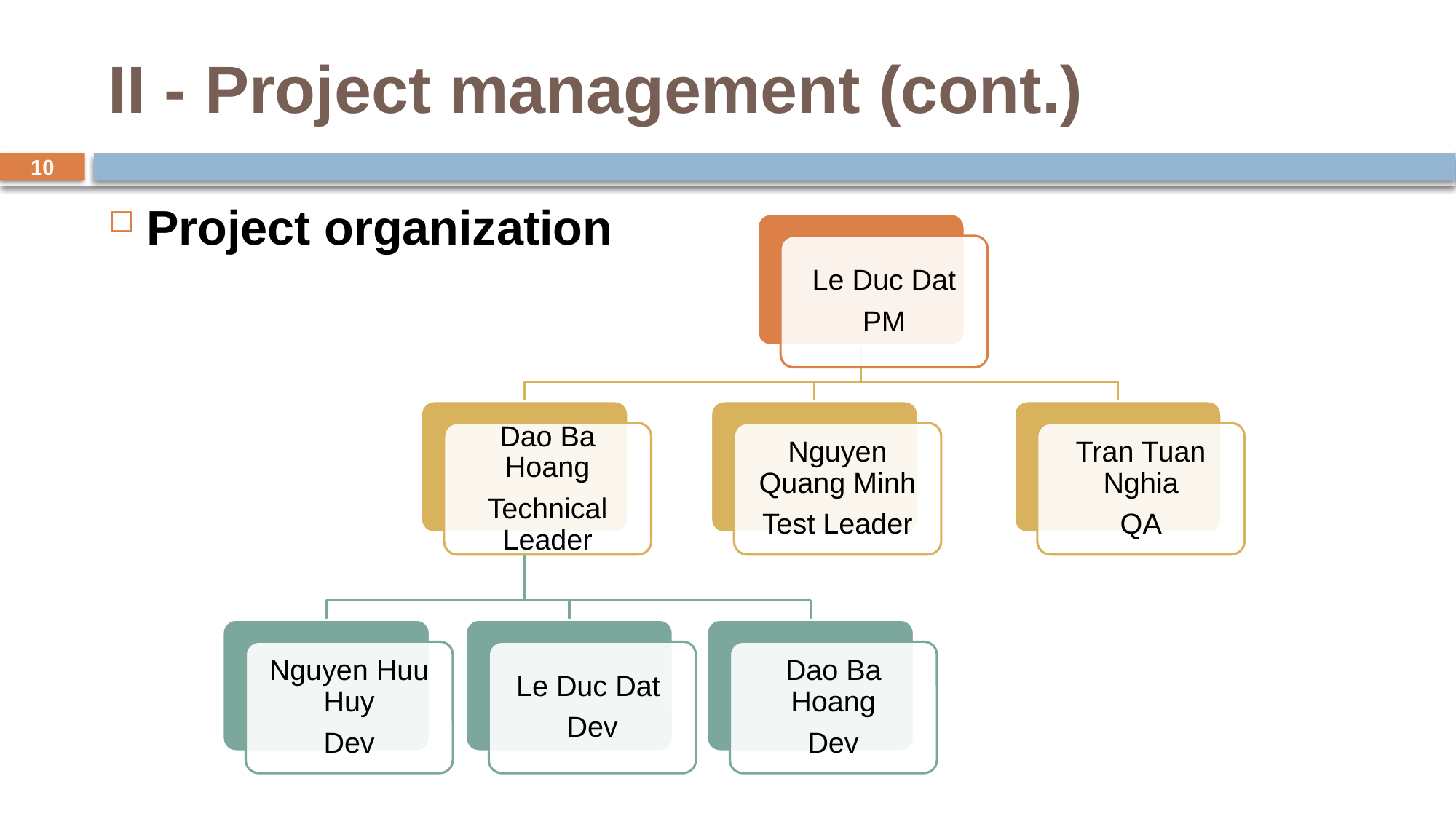

# II - Project management (cont.)
10
Project organization
Le Duc Dat
PM
Dao Ba Hoang
Technical Leader
Nguyen Huu Huy
Dev
Le Duc Dat
Dev
Dao Ba Hoang
Dev
Nguyen Quang Minh
Test Leader
Tran Tuan Nghia
QA